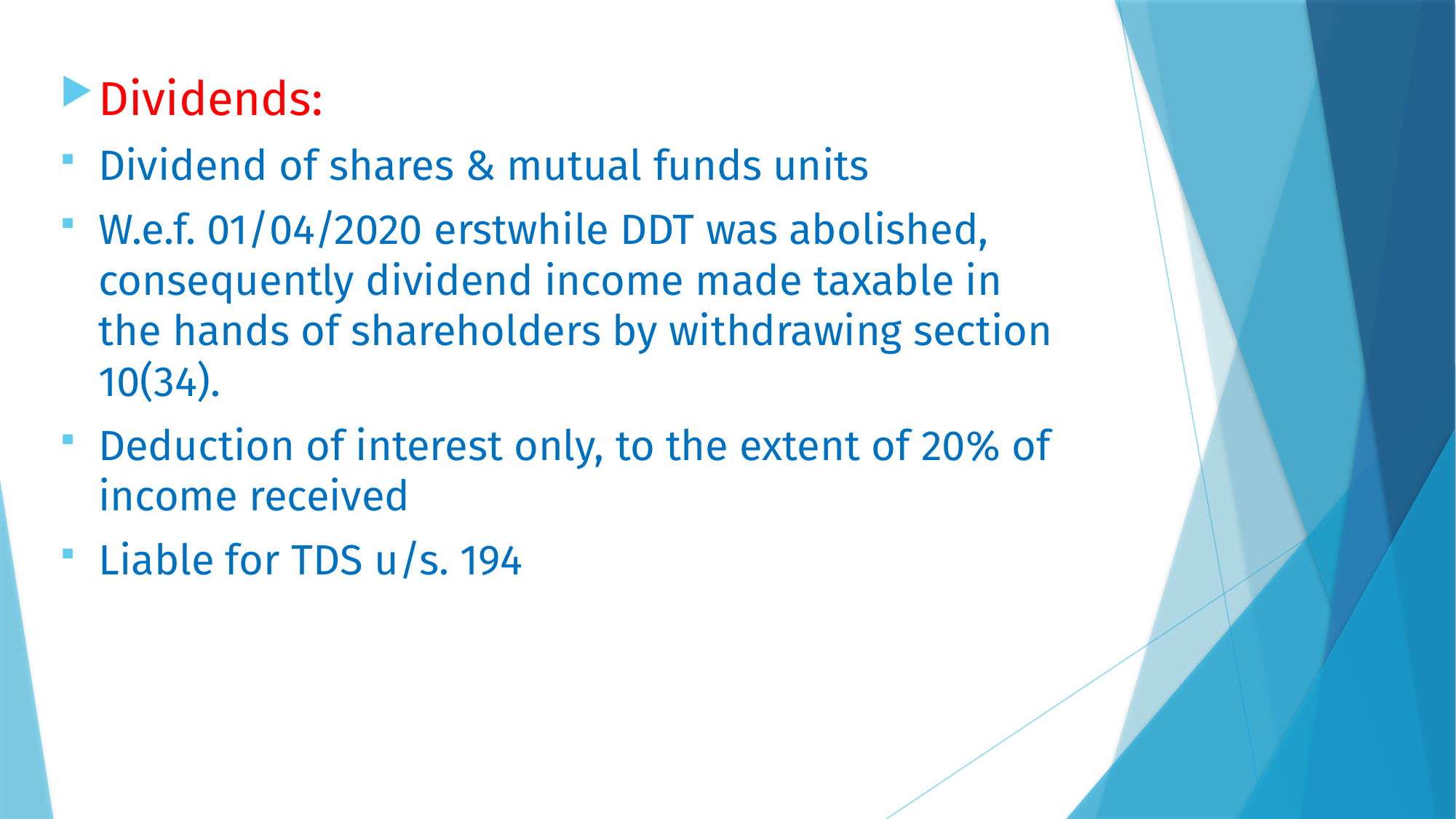

Dividends:
Dividend of shares & mutual funds units
W.e.f. 01/04/2020 erstwhile DDT was abolished, consequently dividend income made taxable in the hands of shareholders by withdrawing section 10(34).
Deduction of interest only, to the extent of 20% of income received
Liable for TDS u/s. 194